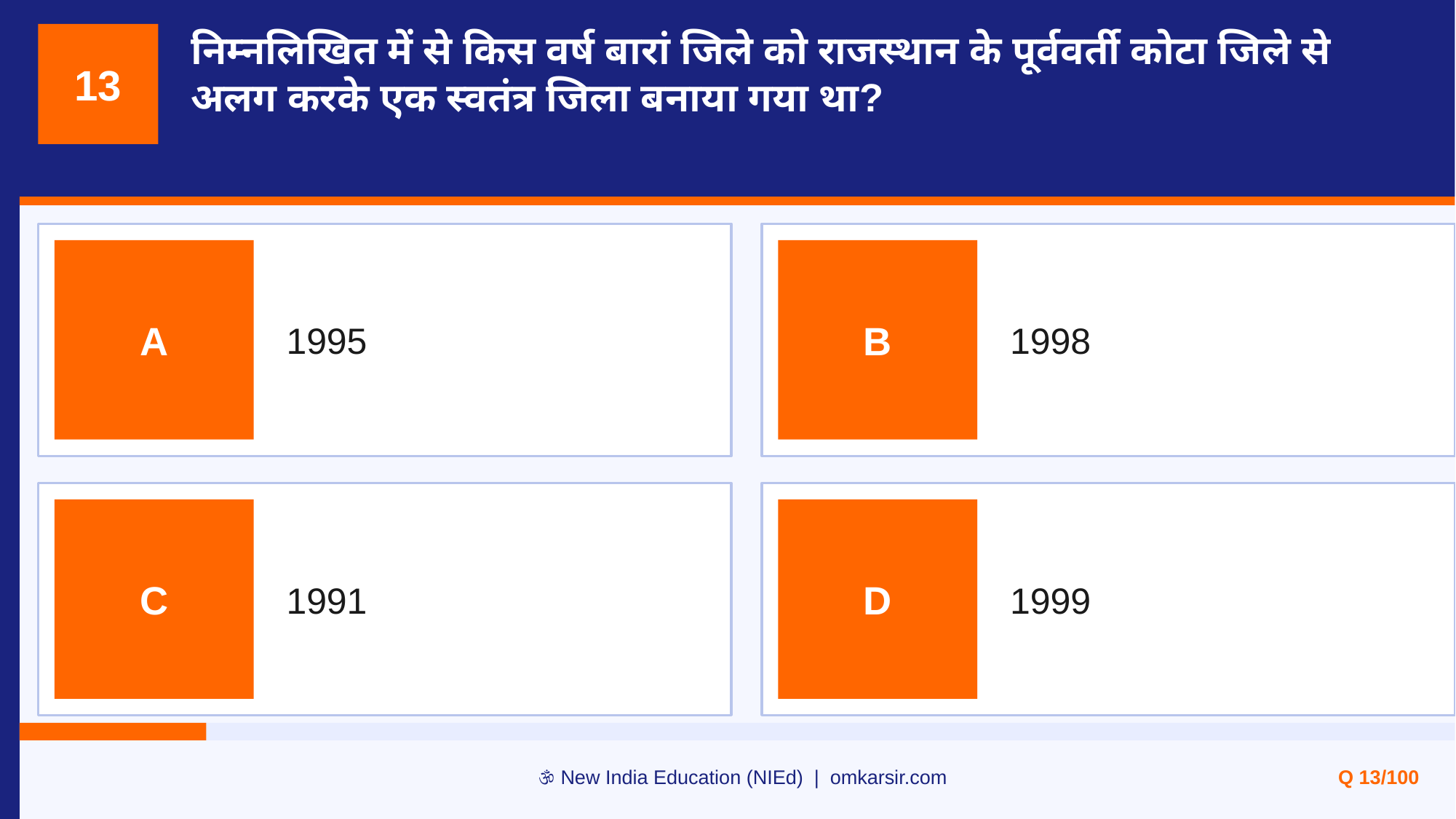

निम्नलिखित में से किस वर्ष बारां जिले को राजस्थान के पूर्ववर्ती कोटा जिले से अलग करके एक स्वतंत्र जिला बनाया गया था?
13

1995
1998
A
B

1991
1999
C
D

🕉️ New India Education (NIEd)  |  omkarsir.com
Q 13/100